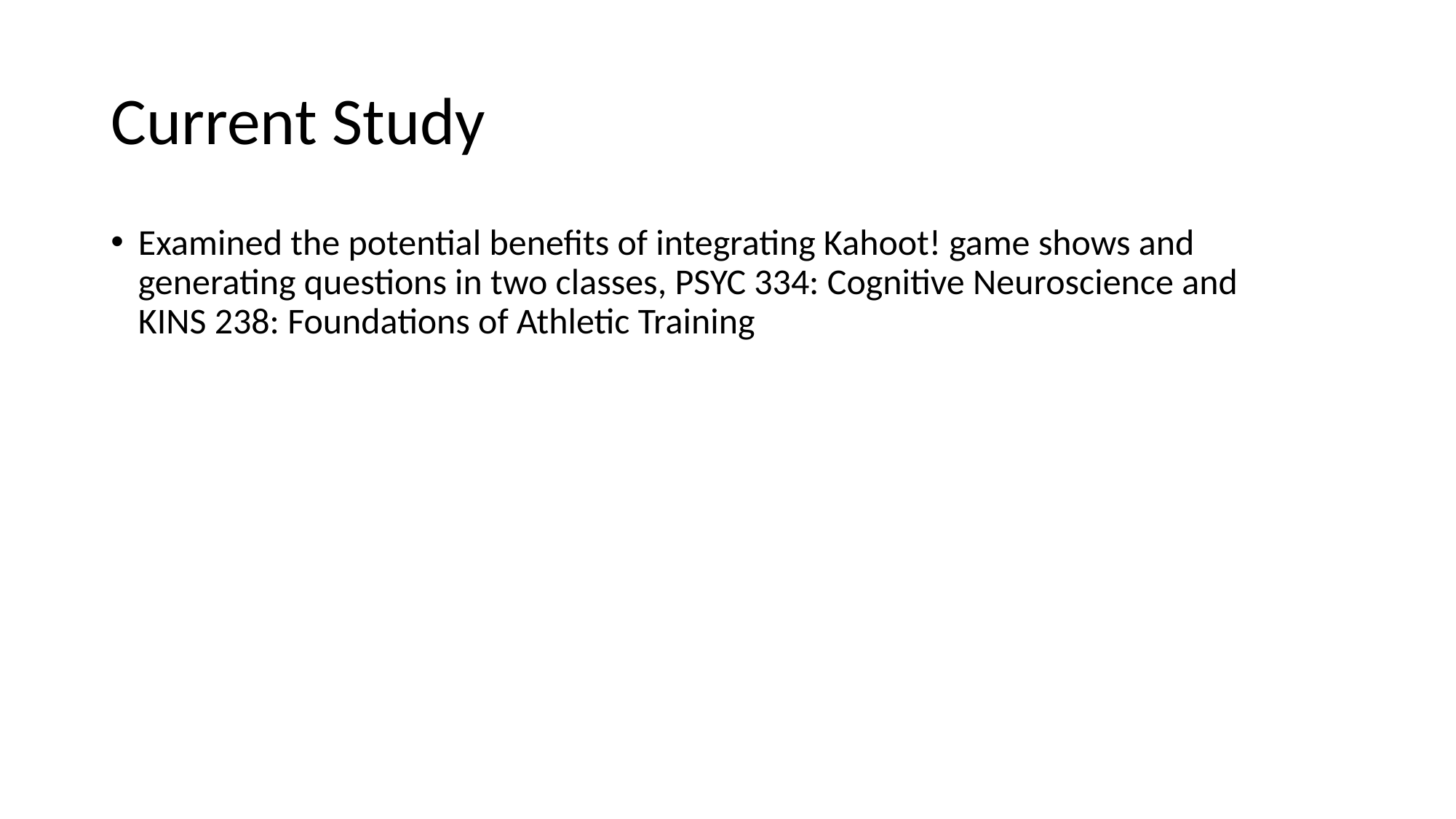

# Current Study
Examined the potential benefits of integrating Kahoot! game shows and generating questions in two classes, PSYC 334: Cognitive Neuroscience and     KINS 238: Foundations of Athletic Training